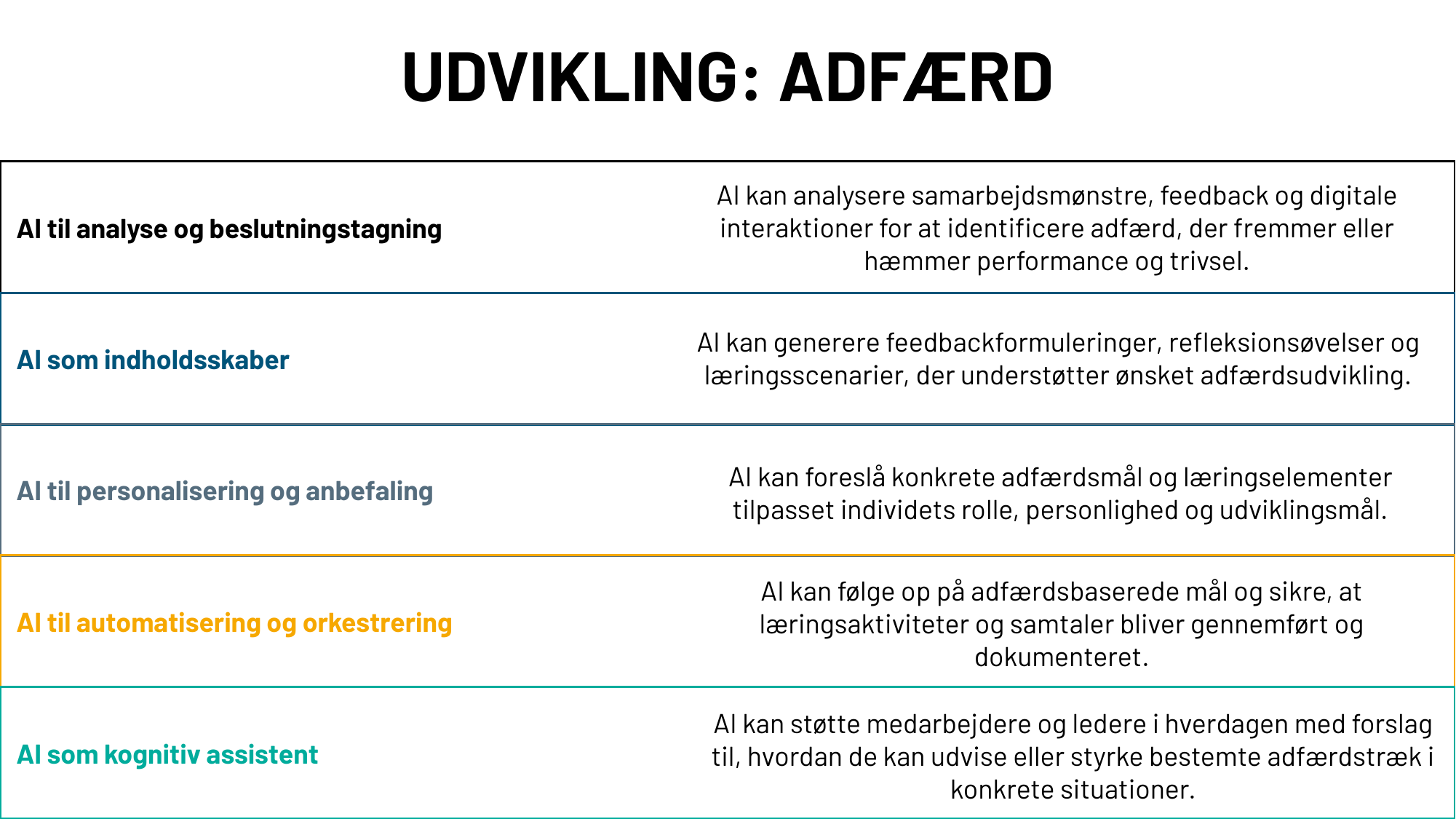

UDVIKLING: ADFÆRD
 AI til analyse og beslutningstagning
 AI som indholdsskaber
 AI til personalisering og anbefaling
 AI til automatisering og orkestrering
 AI som kognitiv assistent
AI kan analysere samarbejdsmønstre, feedback og digitale interaktioner for at identificere adfærd, der fremmer eller hæmmer performance og trivsel.
AI kan generere feedbackformuleringer, refleksionsøvelser og læringsscenarier, der understøtter ønsket adfærdsudvikling.
AI kan foreslå konkrete adfærdsmål og læringselementer tilpasset individets rolle, personlighed og udviklingsmål.
AI kan følge op på adfærdsbaserede mål og sikre, at læringsaktiviteter og samtaler bliver gennemført og dokumenteret.
AI kan støtte medarbejdere og ledere i hverdagen med forslag til, hvordan de kan udvise eller styrke bestemte adfærdstræk i konkrete situationer.